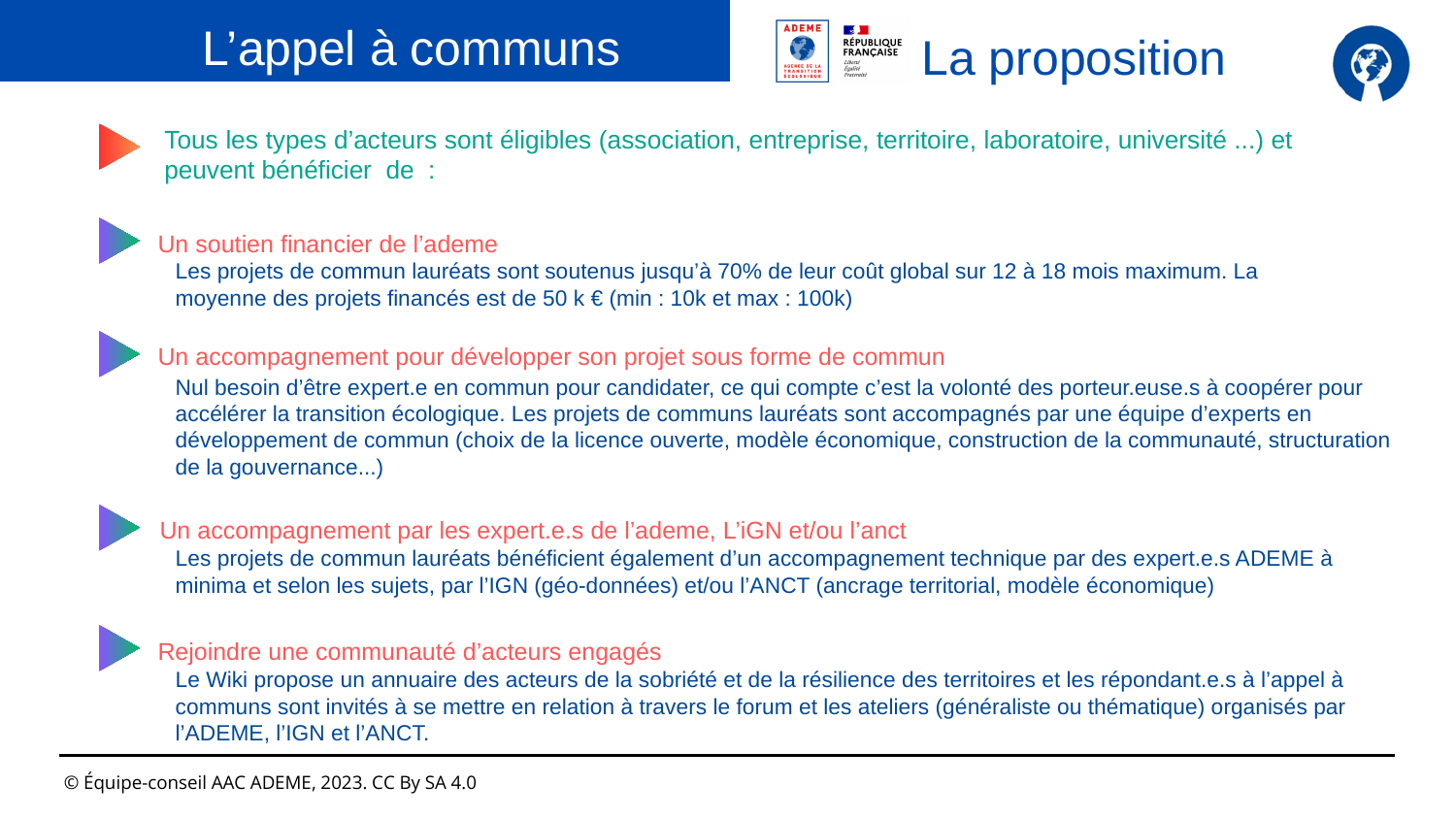

L’appel à communs

La proposition

Tous les types d’acteurs sont éligibles (association, entreprise, territoire, laboratoire, université ...) et peuvent bénéficier  de  :

Un soutien financier de l’ademe
Les projets de commun lauréats sont soutenus jusqu’à 70% de leur coût global sur 12 à 18 mois maximum. La moyenne des projets financés est de 50 k € (min : 10k et max : 100k)

Un accompagnement pour développer son projet sous forme de commun
Nul besoin d’être expert.e en commun pour candidater, ce qui compte c’est la volonté des porteur.euse.s à coopérer pour accélérer la transition écologique. Les projets de communs lauréats sont accompagnés par une équipe d’experts en développement de commun (choix de la licence ouverte, modèle économique, construction de la communauté, structuration de la gouvernance...)

      Un accompagnement par les expert.e.s de l’ademe, L’iGN et/ou l’anct
Les projets de commun lauréats bénéficient également d’un accompagnement technique par des expert.e.s ADEME à minima et selon les sujets, par l’IGN (géo-données) et/ou l’ANCT (ancrage territorial, modèle économique)

Rejoindre une communauté d’acteurs engagés
Le Wiki propose un annuaire des acteurs de la sobriété et de la résilience des territoires et les répondant.e.s à l’appel à communs sont invités à se mettre en relation à travers le forum et les ateliers (généraliste ou thématique) organisés par l’ADEME, l’IGN et l’ANCT.
© Équipe-conseil AAC ADEME, 2023. CC By SA 4.0